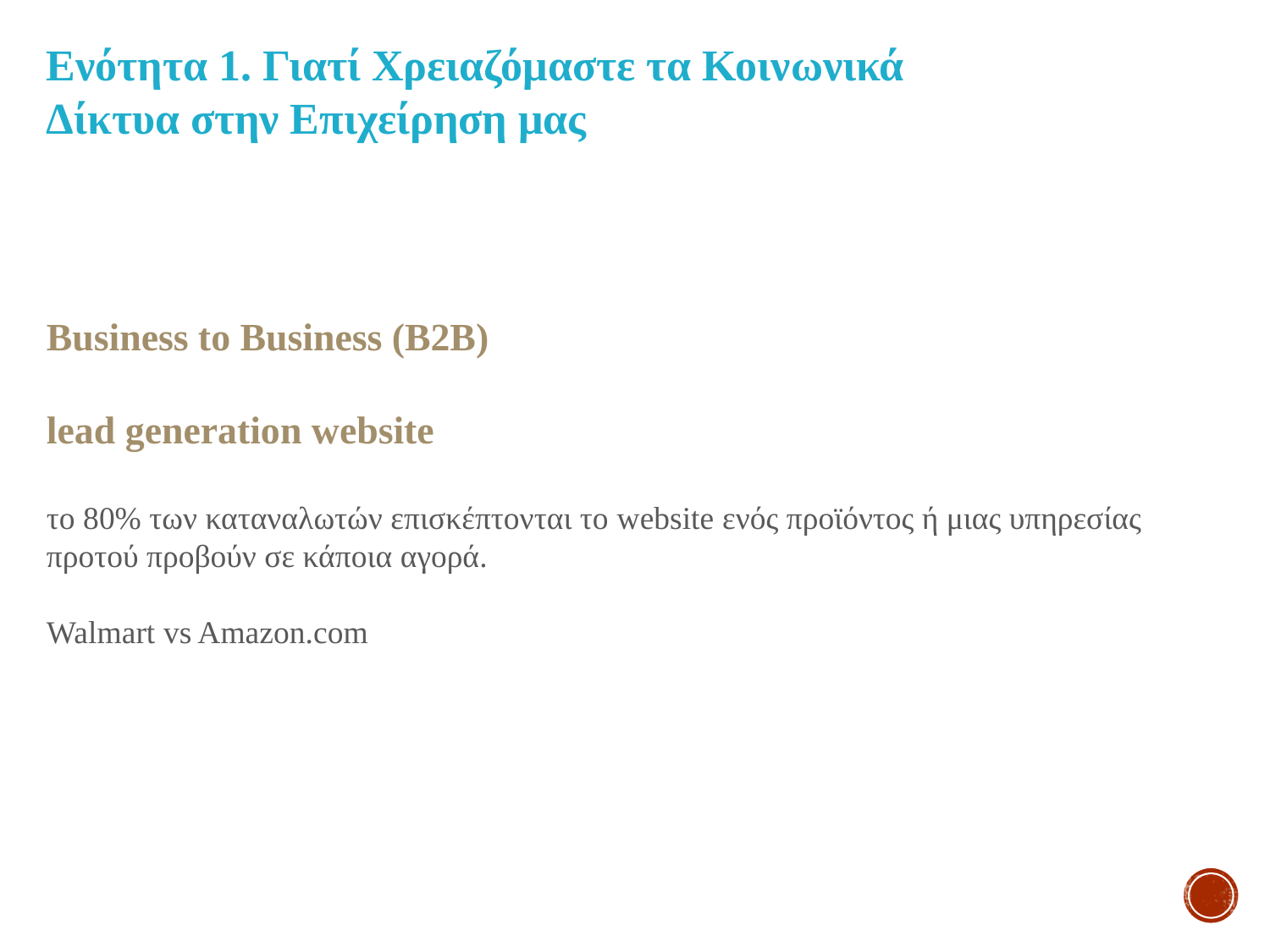

Ενότητα 1. Γιατί Χρειαζόμαστε τα Κοινωνικά Δίκτυα στην Επιχείρηση μας
Business to Business (B2B)

lead generation website

το 80% των καταναλωτών επισκέπτονται το website ενός προϊόντος ή μιας υπηρεσίας προτού προβούν σε κάποια αγορά.

Walmart vs Amazon.com